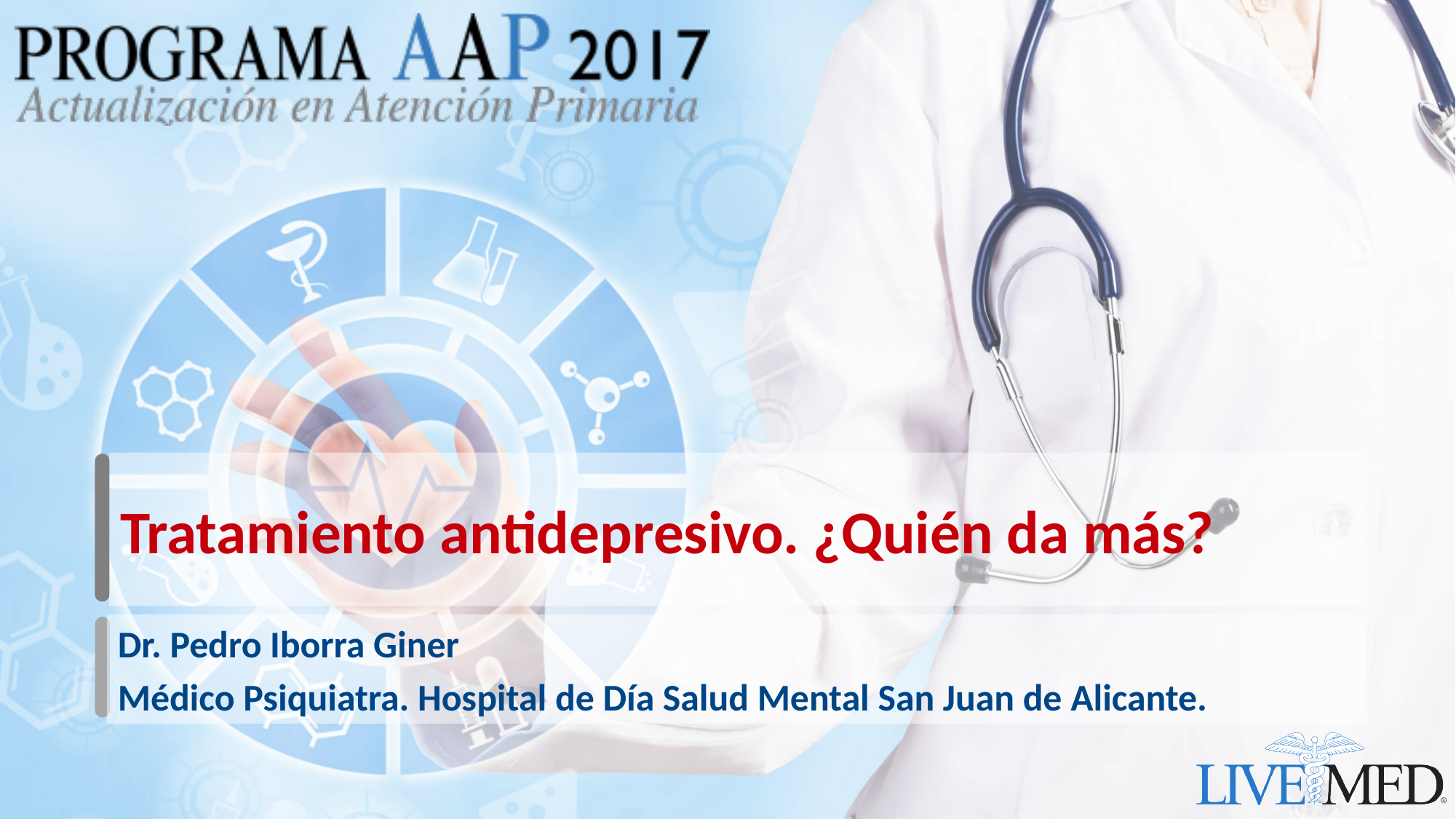

# Tratamiento antidepresivo. ¿Quién da más?
Dr. Pedro Iborra Giner
Médico Psiquiatra. Hospital de Día Salud Mental San Juan de Alicante.